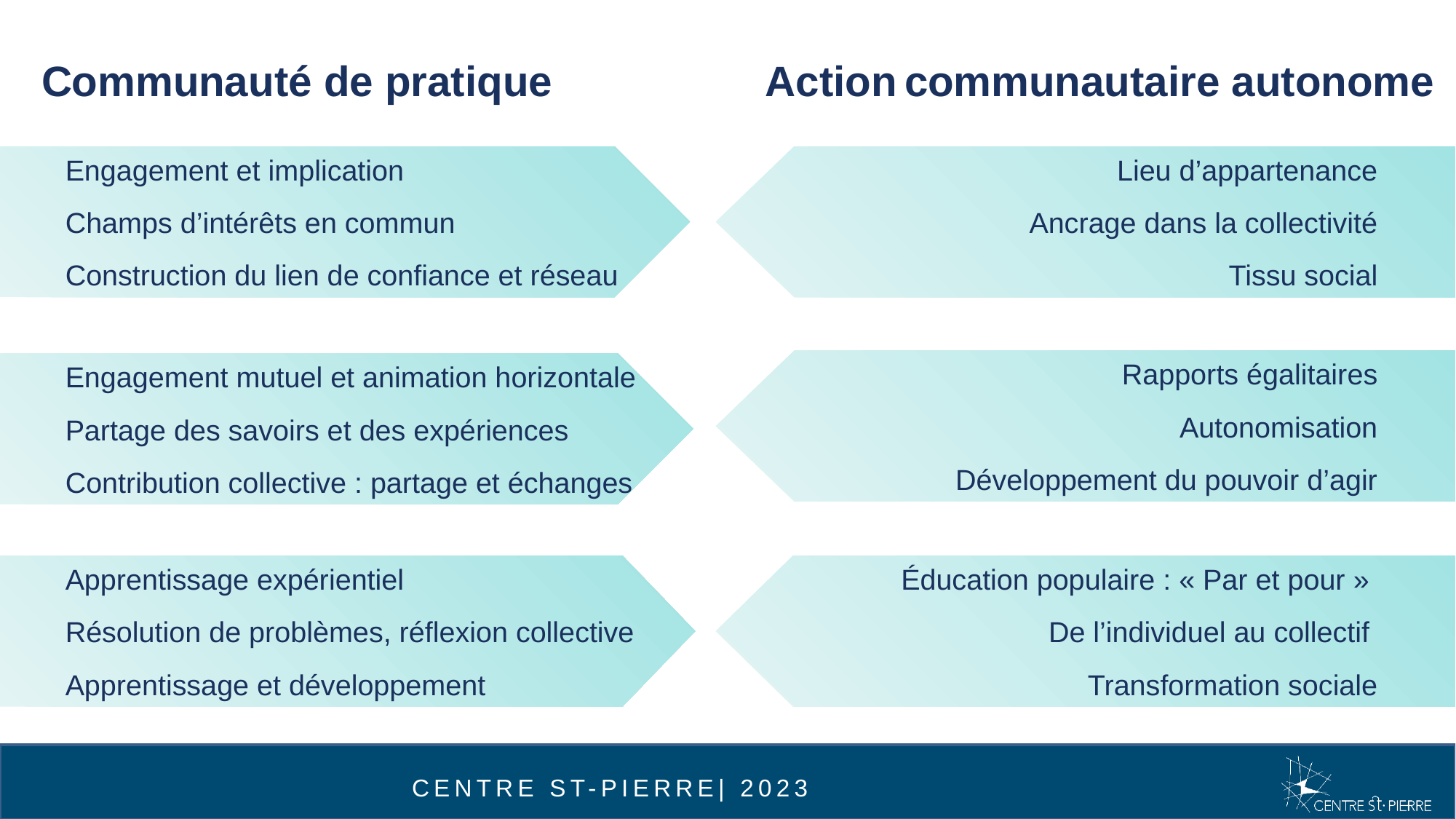

Communauté de pratique
Action communautaire autonome
Engagement et implication
Champs d’intérêts en commun
Construction du lien de confiance et réseau
Lieu d’appartenance
Ancrage dans la collectivité
Tissu social
Rapports égalitaires
Autonomisation
Développement du pouvoir d’agir
Engagement mutuel et animation horizontale
Partage des savoirs et des expériences
Contribution collective : partage et échanges
Apprentissage expérientiel
Résolution de problèmes, réflexion collective
Apprentissage et développement
Éducation populaire : « Par et pour »
De l’individuel au collectif
Transformation sociale